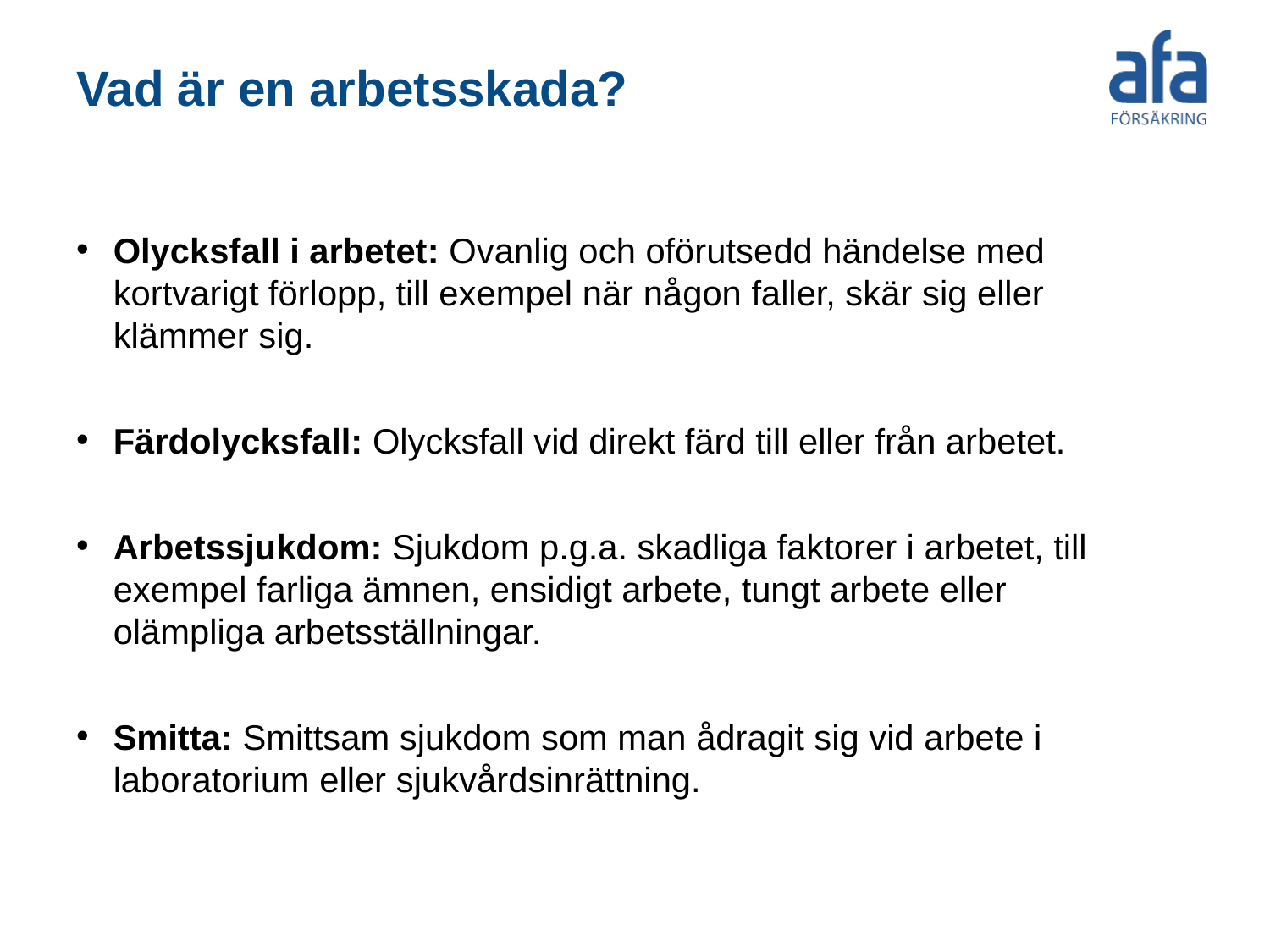

# Vad är en arbetsskada?
Olycksfall i arbetet: Ovanlig och oförutsedd händelse med kortvarigt förlopp, till exempel när någon faller, skär sig eller klämmer sig.

Färdolycksfall: Olycksfall vid direkt färd till eller från arbetet.

Arbetssjukdom: Sjukdom p.g.a. skadliga faktorer i arbetet, till exempel farliga ämnen, ensidigt arbete, tungt arbete eller olämpliga arbetsställningar.

Smitta: Smittsam sjukdom som man ådragit sig vid arbete i laboratorium eller sjukvårdsinrättning.